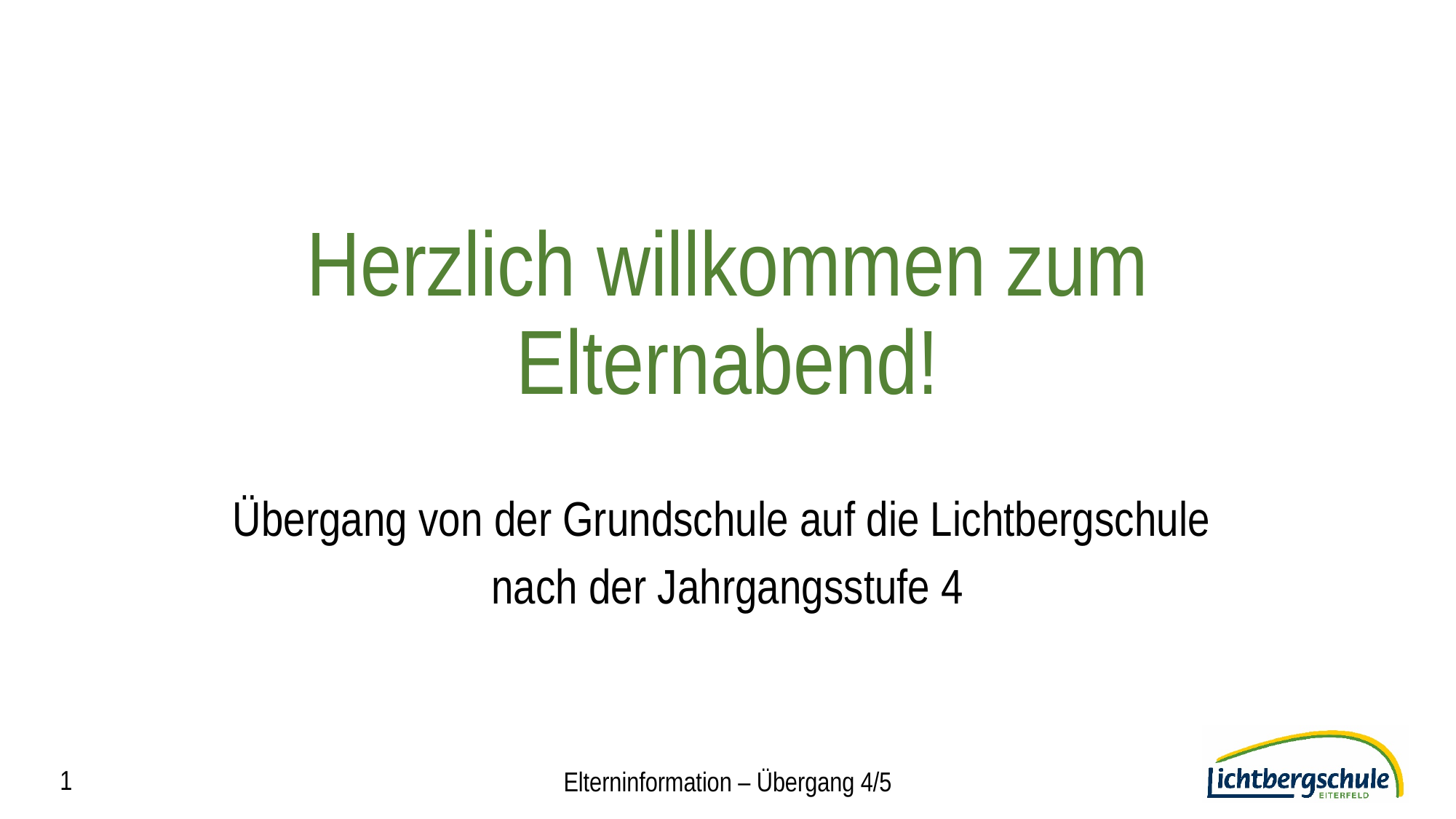

# Herzlich willkommen zum Elternabend!

Übergang von der Grundschule auf die Lichtbergschule
nach der Jahrgangsstufe 4
1
Elterninformation – Übergang 4/5